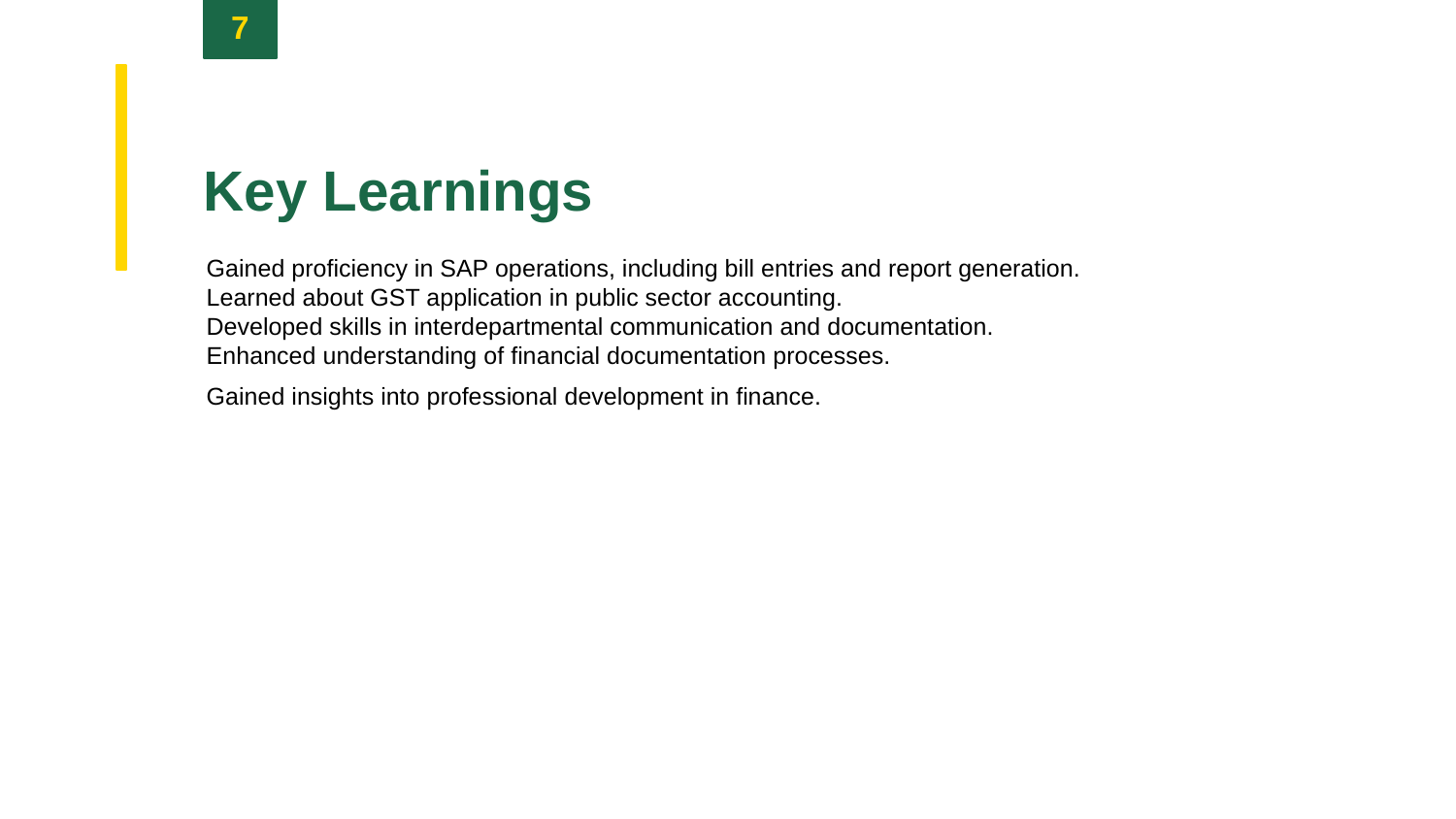

7

Key Learnings
Gained proficiency in SAP operations, including bill entries and report generation.
Learned about GST application in public sector accounting.
Developed skills in interdepartmental communication and documentation.
Enhanced understanding of financial documentation processes.
Gained insights into professional development in finance.